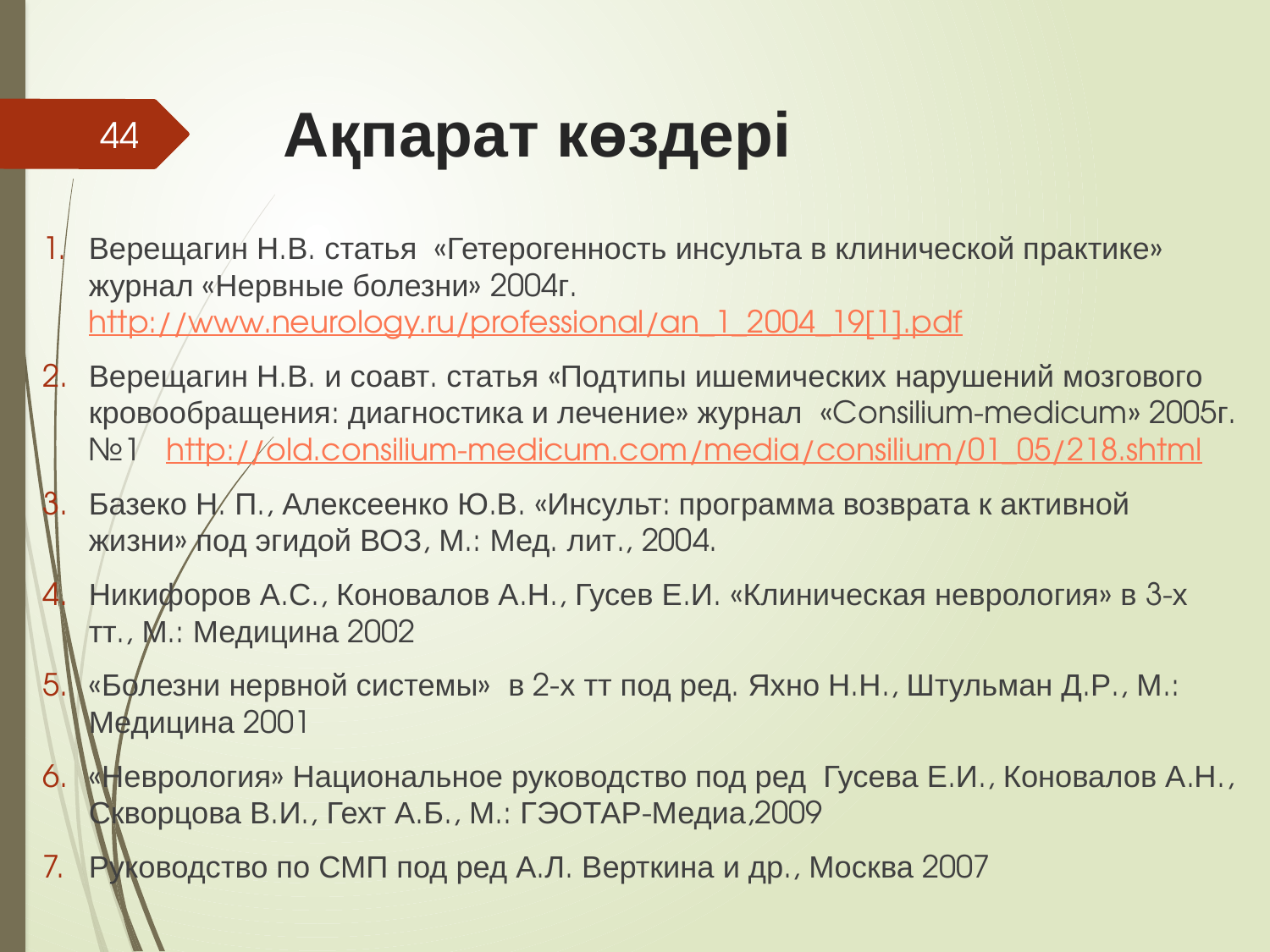

# Ақпарат көздері
44
Верещагин Н.В. статья  «Гетерогенность инсульта в клинической практике» журнал «Нервные болезни» 2004г. http://www.neurology.ru/professional/an_1_2004_19[1].pdf
Верещагин Н.В. и соавт. статья «Подтипы ишемических нарушений мозгового кровообращения: диагностика и лечение» журнал  «Consilium-medicum» 2005г. №1   http://old.consilium-medicum.com/media/consilium/01_05/218.shtml
Базеко Н. П., Алексеенко Ю.В. «Инсульт: программа возврата к активной жизни» под эгидой ВОЗ, М.: Мед. лит., 2004.
Никифоров А.С., Коновалов А.Н., Гусев Е.И. «Клиническая неврология» в 3-х тт., М.: Медицина 2002
«Болезни нервной системы»  в 2-х тт под ред. Яхно Н.Н., Штульман Д.Р., М.: Медицина 2001
«Неврология» Национальное руководство под ред  Гусева Е.И., Коновалов А.Н., Скворцова В.И., Гехт А.Б., М.: ГЭОТАР-Медиа,2009
Руководство по СМП под ред А.Л. Верткина и др., Москва 2007